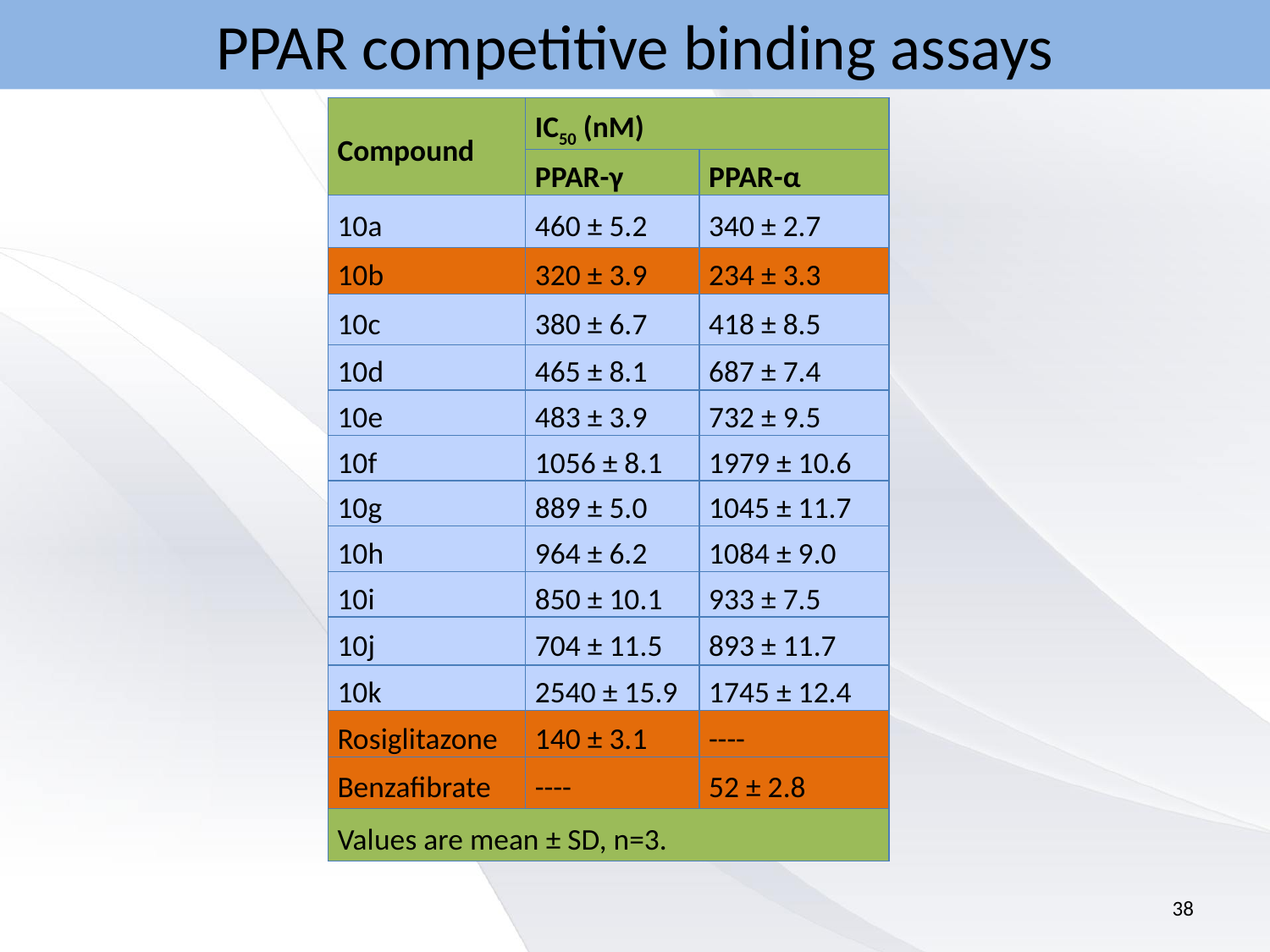

# PPAR competitive binding assays
| Compound | IC50 (nM) |  |
| --- | --- | --- |
|  | PPAR-γ | PPAR-α |
| 10a | 460 ± 5.2 | 340 ± 2.7 |
| 10b | 320 ± 3.9 | 234 ± 3.3 |
| 10c | 380 ± 6.7 | 418 ± 8.5 |
| 10d | 465 ± 8.1 | 687 ± 7.4 |
| 10e | 483 ± 3.9 | 732 ± 9.5 |
| 10f | 1056 ± 8.1 | 1979 ± 10.6 |
| 10g | 889 ± 5.0 | 1045 ± 11.7 |
| 10h | 964 ± 6.2 | 1084 ± 9.0 |
| 10i | 850 ± 10.1 | 933 ± 7.5 |
| 10j | 704 ± 11.5 | 893 ± 11.7 |
| 10k | 2540 ± 15.9 | 1745 ± 12.4 |
| Rosiglitazone | 140 ± 3.1 | ---- |
| Benzafibrate | ---- | 52 ± 2.8 |
| Values are mean ± SD, n=3. |  |  |
38